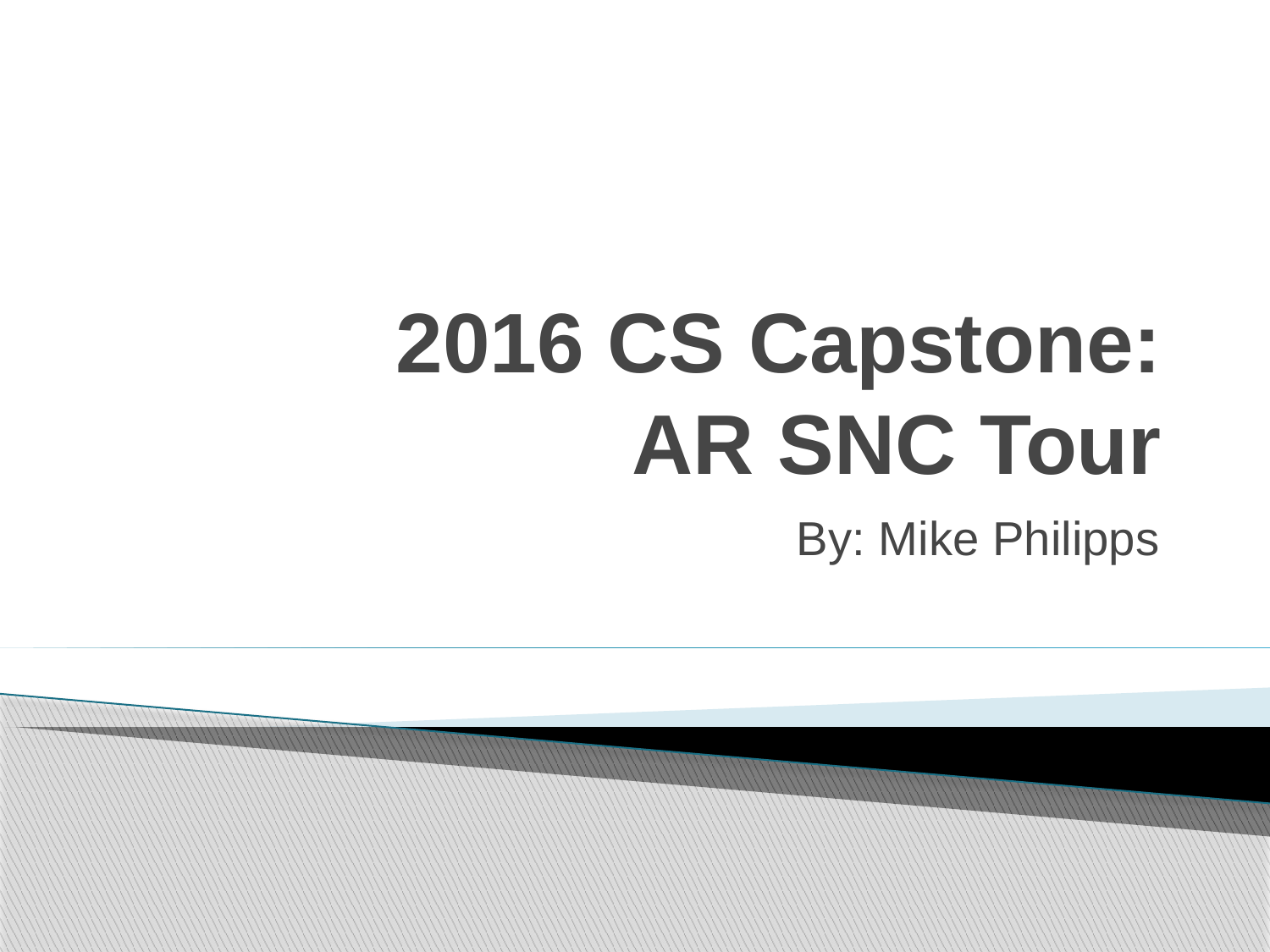

# 2016 CS Capstone: AR SNC Tour
By: Mike Philipps